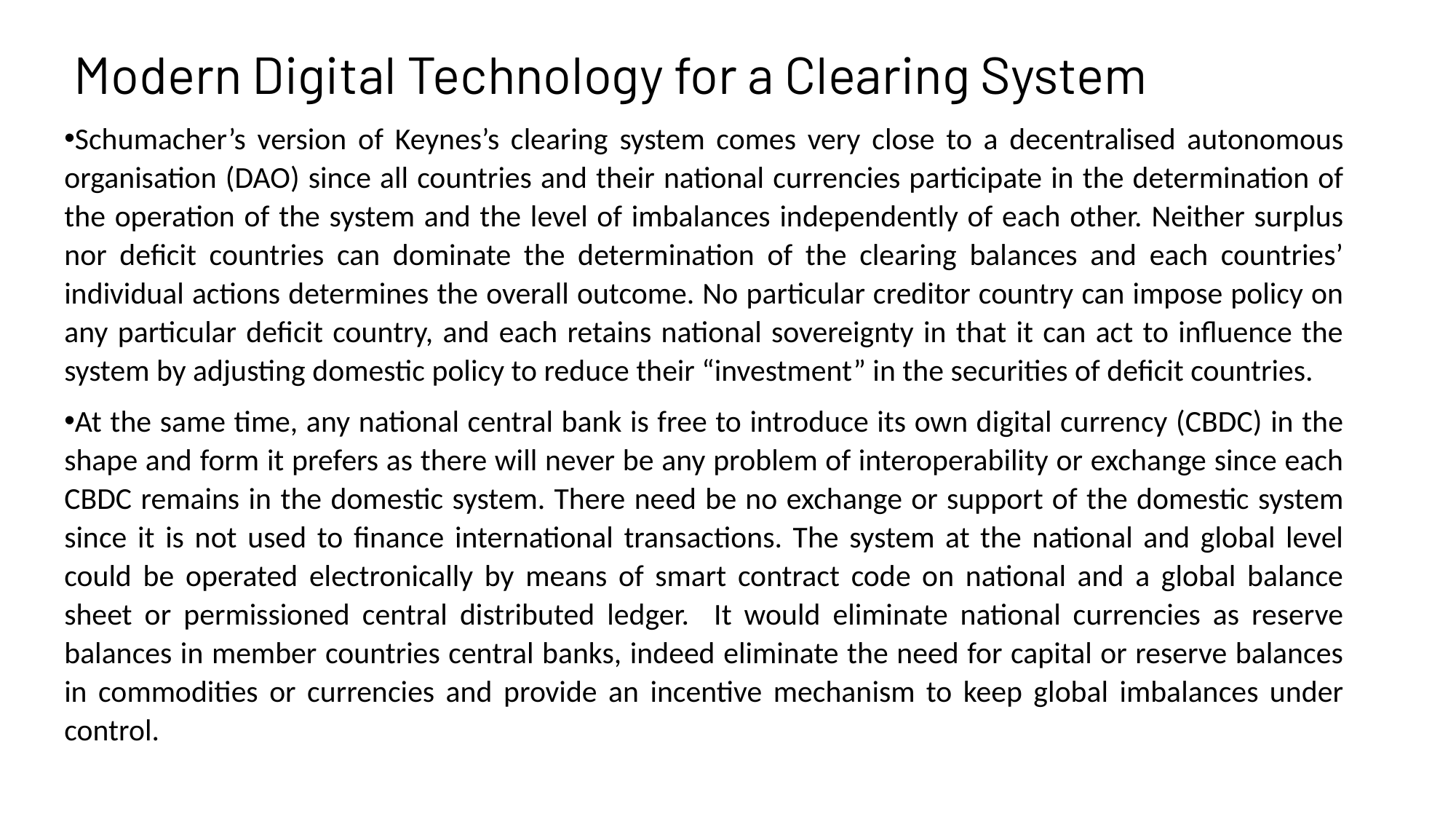

# Modern Digital Technology for a Clearing System
Schumacher’s version of Keynes’s clearing system comes very close to a decentralised autonomous organisation (DAO) since all countries and their national currencies participate in the determination of the operation of the system and the level of imbalances independently of each other. Neither surplus nor deficit countries can dominate the determination of the clearing balances and each countries’ individual actions determines the overall outcome. No particular creditor country can impose policy on any particular deficit country, and each retains national sovereignty in that it can act to influence the system by adjusting domestic policy to reduce their “investment” in the securities of deficit countries.
At the same time, any national central bank is free to introduce its own digital currency (CBDC) in the shape and form it prefers as there will never be any problem of interoperability or exchange since each CBDC remains in the domestic system. There need be no exchange or support of the domestic system since it is not used to finance international transactions. The system at the national and global level could be operated electronically by means of smart contract code on national and a global balance sheet or permissioned central distributed ledger.  It would eliminate national currencies as reserve balances in member countries central banks, indeed eliminate the need for capital or reserve balances in commodities or currencies and provide an incentive mechanism to keep global imbalances under control.